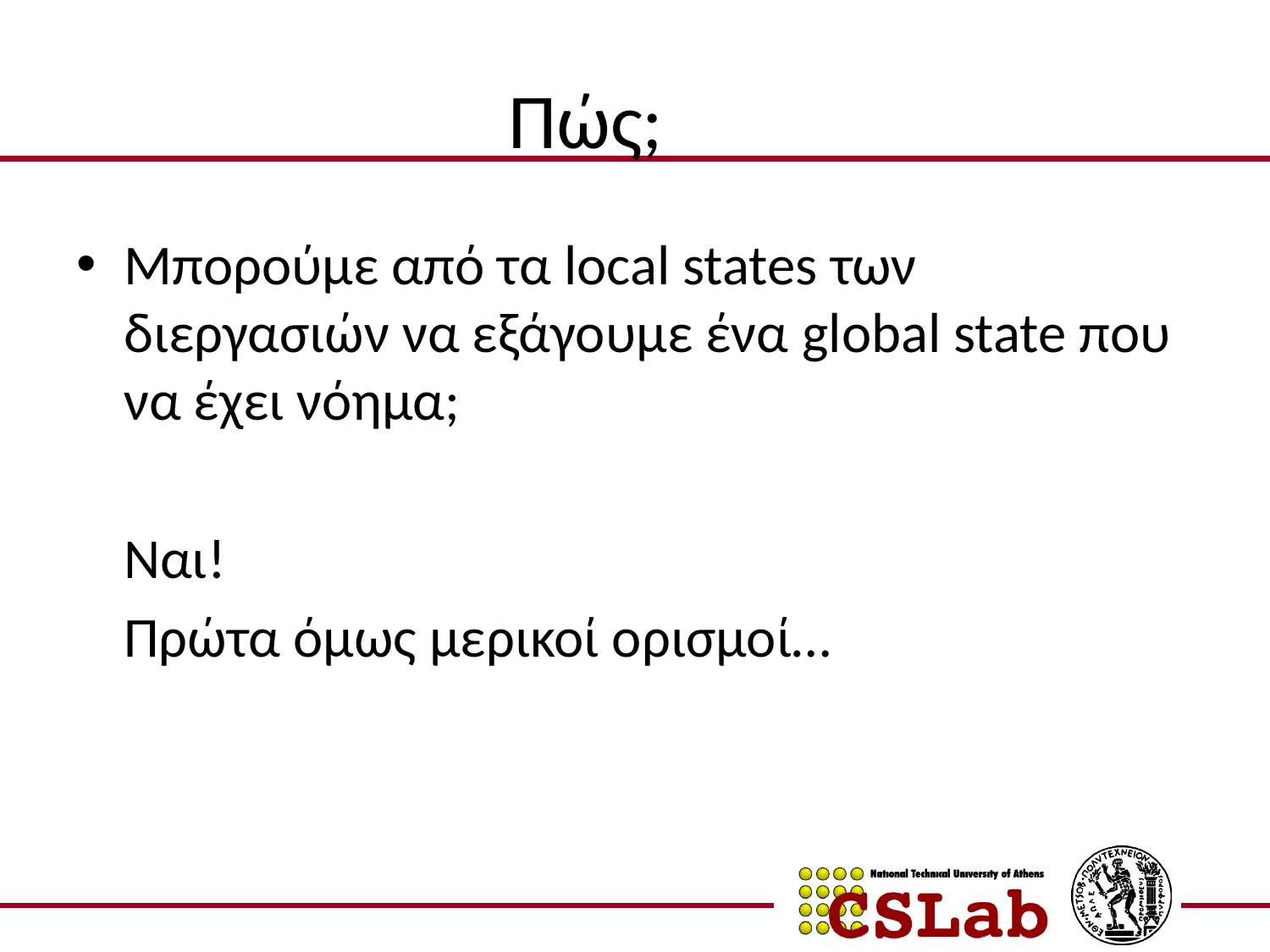

# Πώς;
Μπορούμε από τα local states των διεργασιών να εξάγουμε ένα global state που να έχει νόημα;

	Ναι!
	Πρώτα όμως μερικοί ορισμοί…